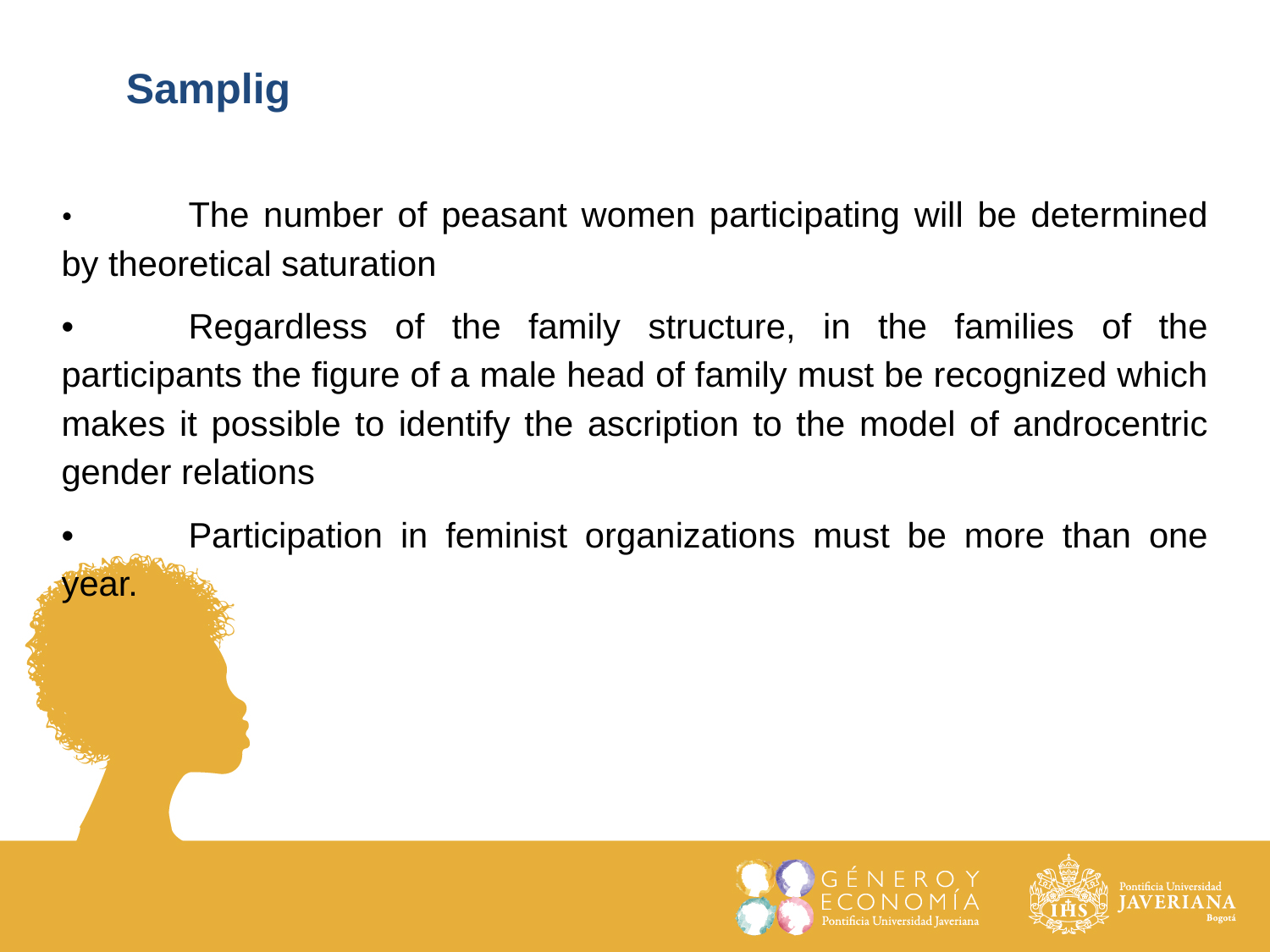

Samplig
•	The number of peasant women participating will be determined by theoretical saturation
•	Regardless of the family structure, in the families of the participants the figure of a male head of family must be recognized which makes it possible to identify the ascription to the model of androcentric gender relations
•	Participation in feminist organizations must be more than one year.